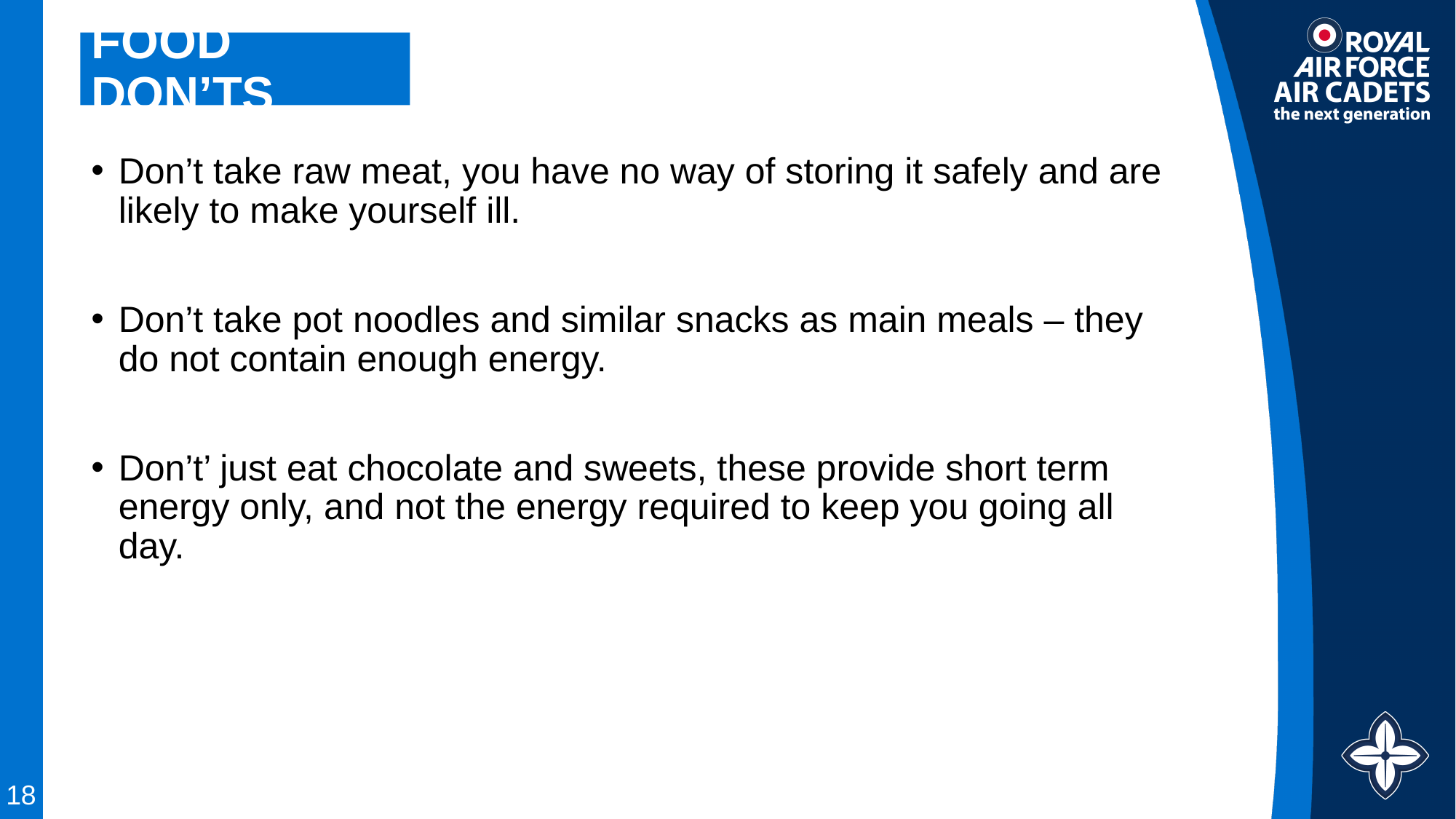

# FOOD DON’TS
Don’t take raw meat, you have no way of storing it safely and are likely to make yourself ill.

Don’t take pot noodles and similar snacks as main meals – they do not contain enough energy.

Don’t’ just eat chocolate and sweets, these provide short term energy only, and not the energy required to keep you going all day.